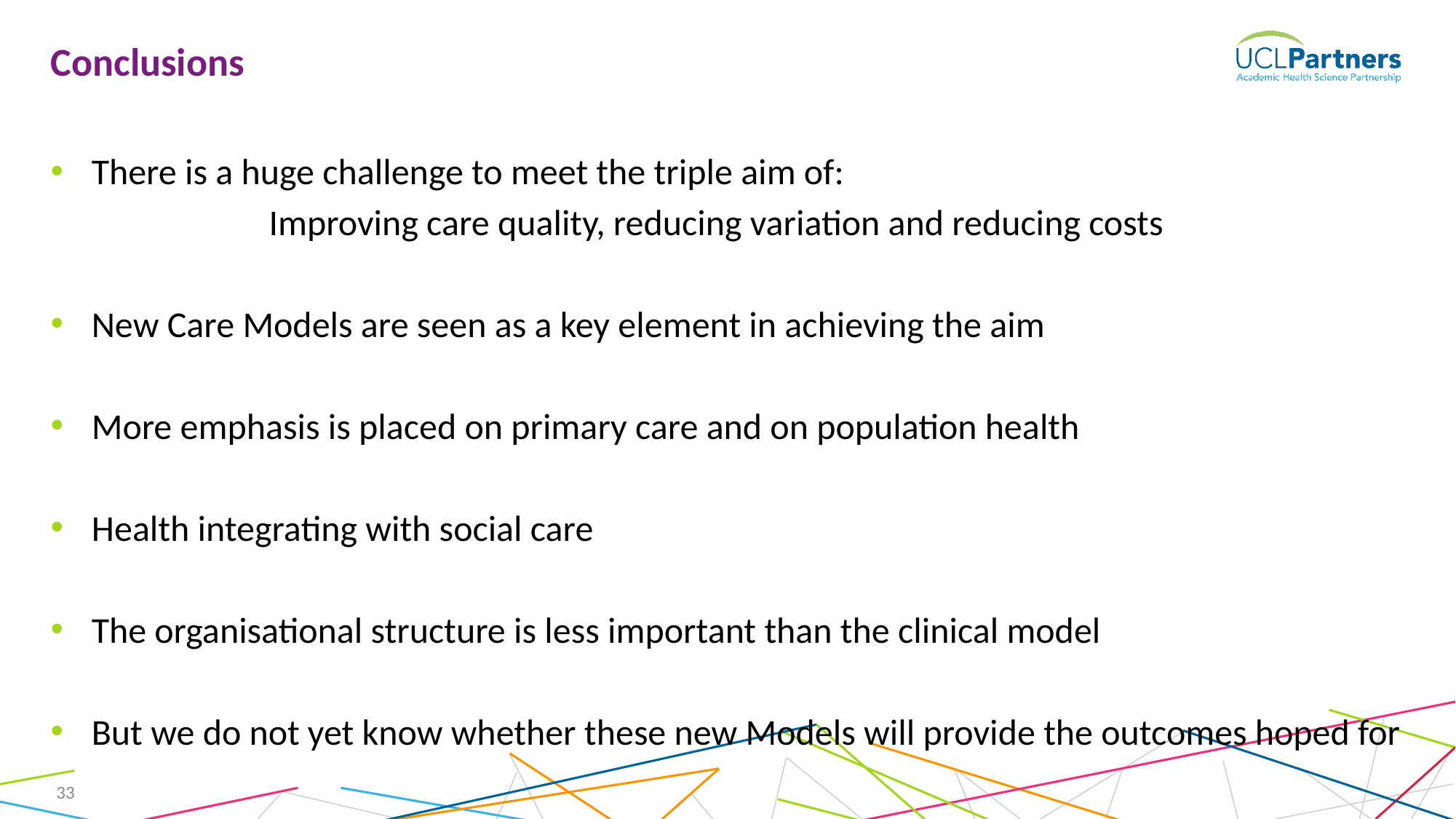

Conclusions
There is a huge challenge to meet the triple aim of:
		Improving care quality, reducing variation and reducing costs

New Care Models are seen as a key element in achieving the aim

More emphasis is placed on primary care and on population health

Health integrating with social care

The organisational structure is less important than the clinical model

But we do not yet know whether these new Models will provide the outcomes hoped for